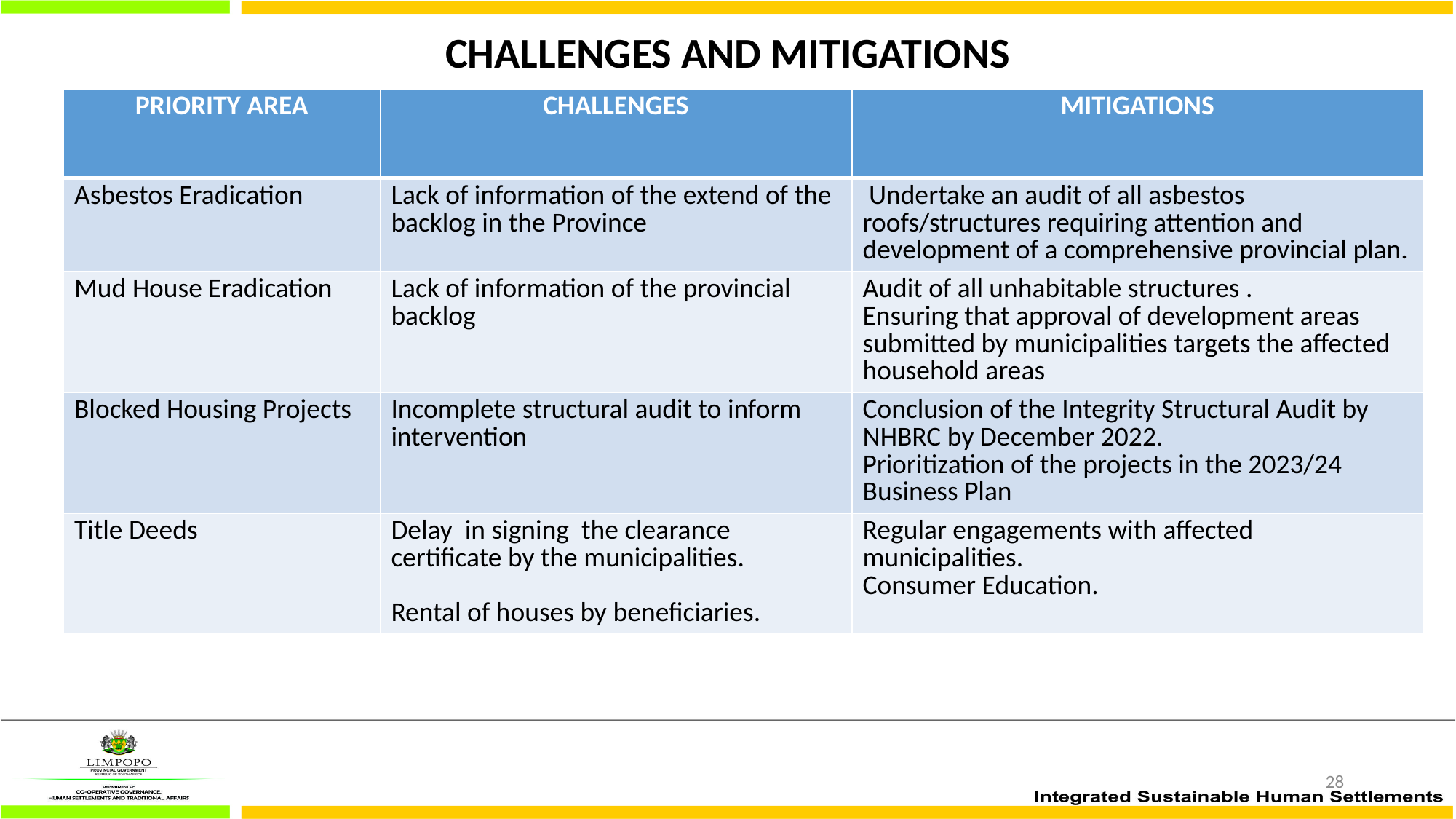

# CHALLENGES AND MITIGATIONS
| PRIORITY AREA | CHALLENGES | MITIGATIONS |
| --- | --- | --- |
| Asbestos Eradication | Lack of information of the extend of the backlog in the Province | Undertake an audit of all asbestos roofs/structures requiring attention and development of a comprehensive provincial plan. |
| Mud House Eradication | Lack of information of the provincial backlog | Audit of all unhabitable structures . Ensuring that approval of development areas submitted by municipalities targets the affected household areas |
| Blocked Housing Projects | Incomplete structural audit to inform intervention | Conclusion of the Integrity Structural Audit by NHBRC by December 2022. Prioritization of the projects in the 2023/24 Business Plan |
| Title Deeds | Delay in signing the clearance certificate by the municipalities. Rental of houses by beneficiaries. | Regular engagements with affected municipalities. Consumer Education. |

28